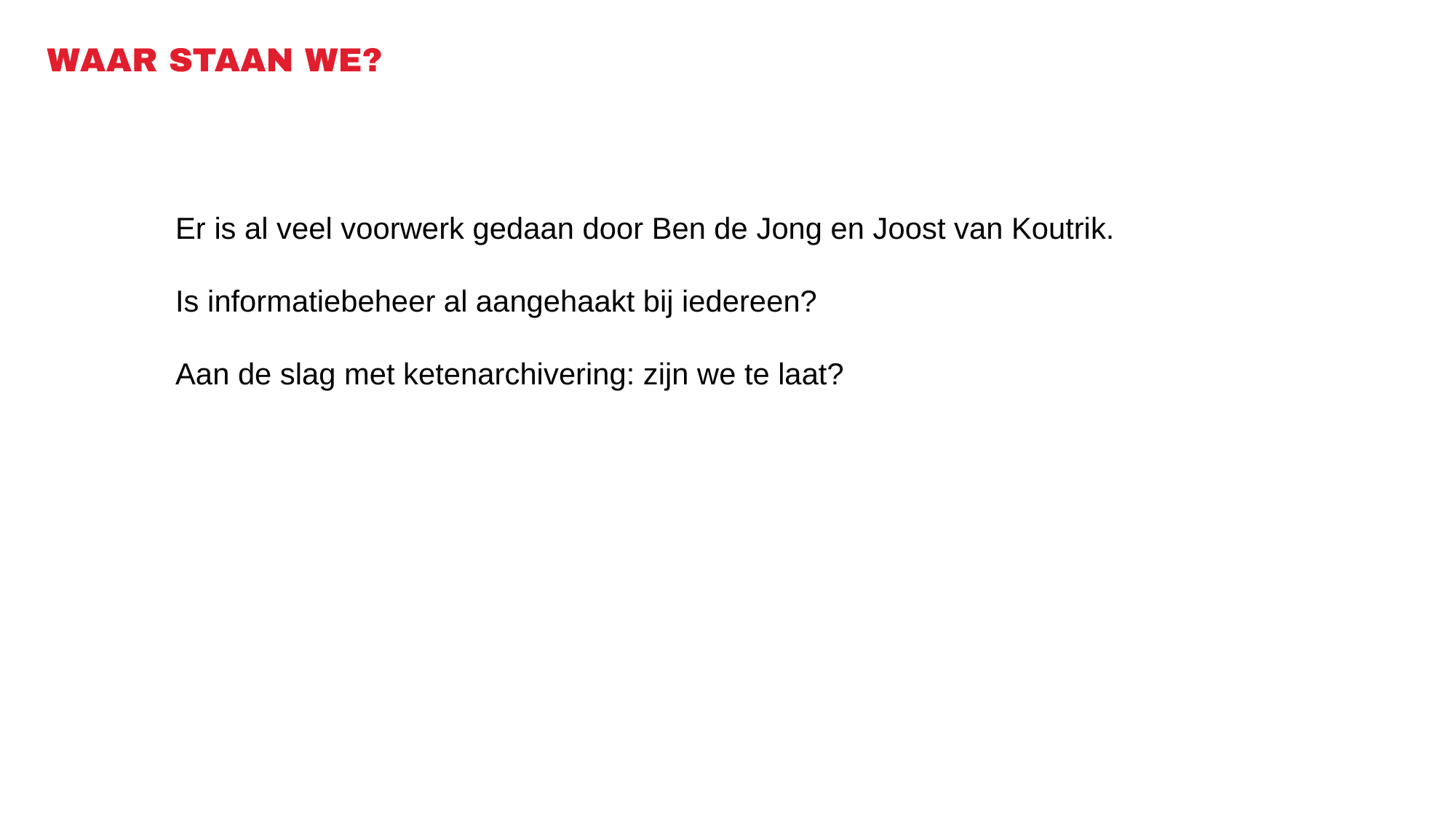

# WAAR STAAN WE?
Er is al veel voorwerk gedaan door Ben de Jong en Joost van Koutrik.
Is informatiebeheer al aangehaakt bij iedereen?
Aan de slag met ketenarchivering: zijn we te laat?